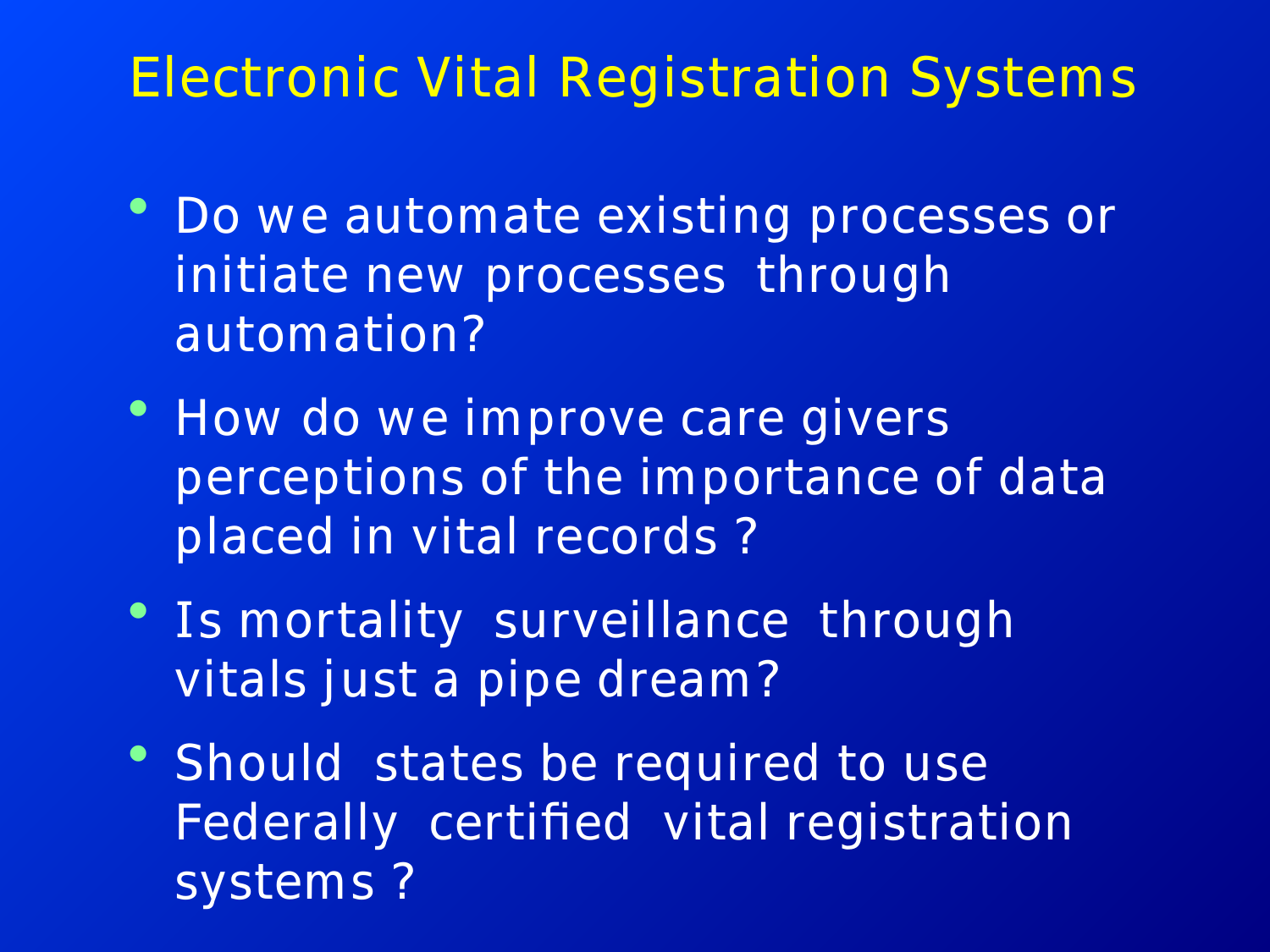

# Electronic Vital Registration Systems
Do we automate existing processes or initiate new processes  through automation?
How do we improve care givers  perceptions of the importance of data placed in vital records ?
Is mortality  surveillance  through vitals just a pipe dream?
Should  states be required to use   Federally  certified  vital registration  systems ?